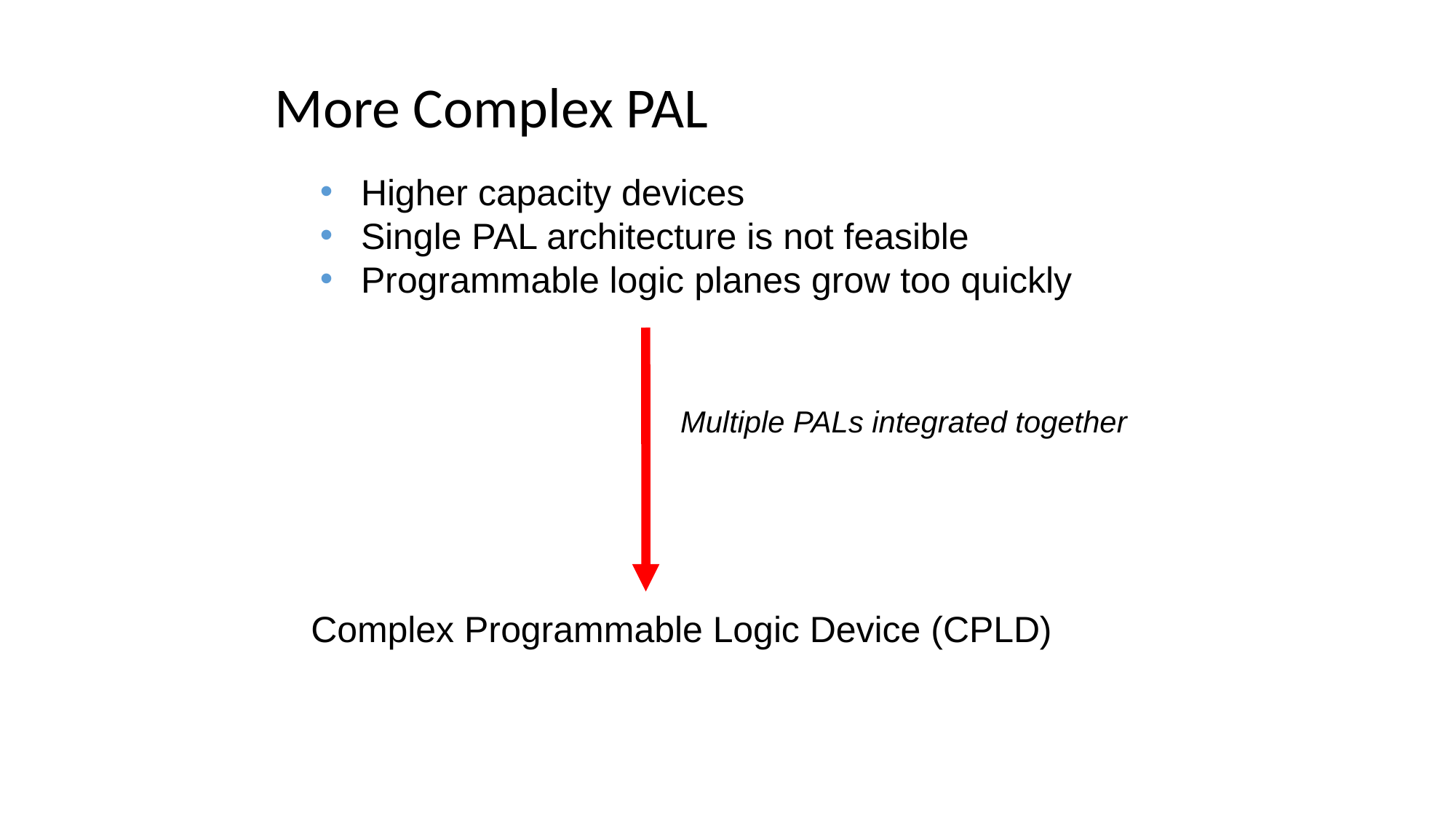

# More Complex PAL
Higher capacity devices
Single PAL architecture is not feasible
Programmable logic planes grow too quickly

Multiple PALs integrated together

Complex Programmable Logic Device (CPLD)